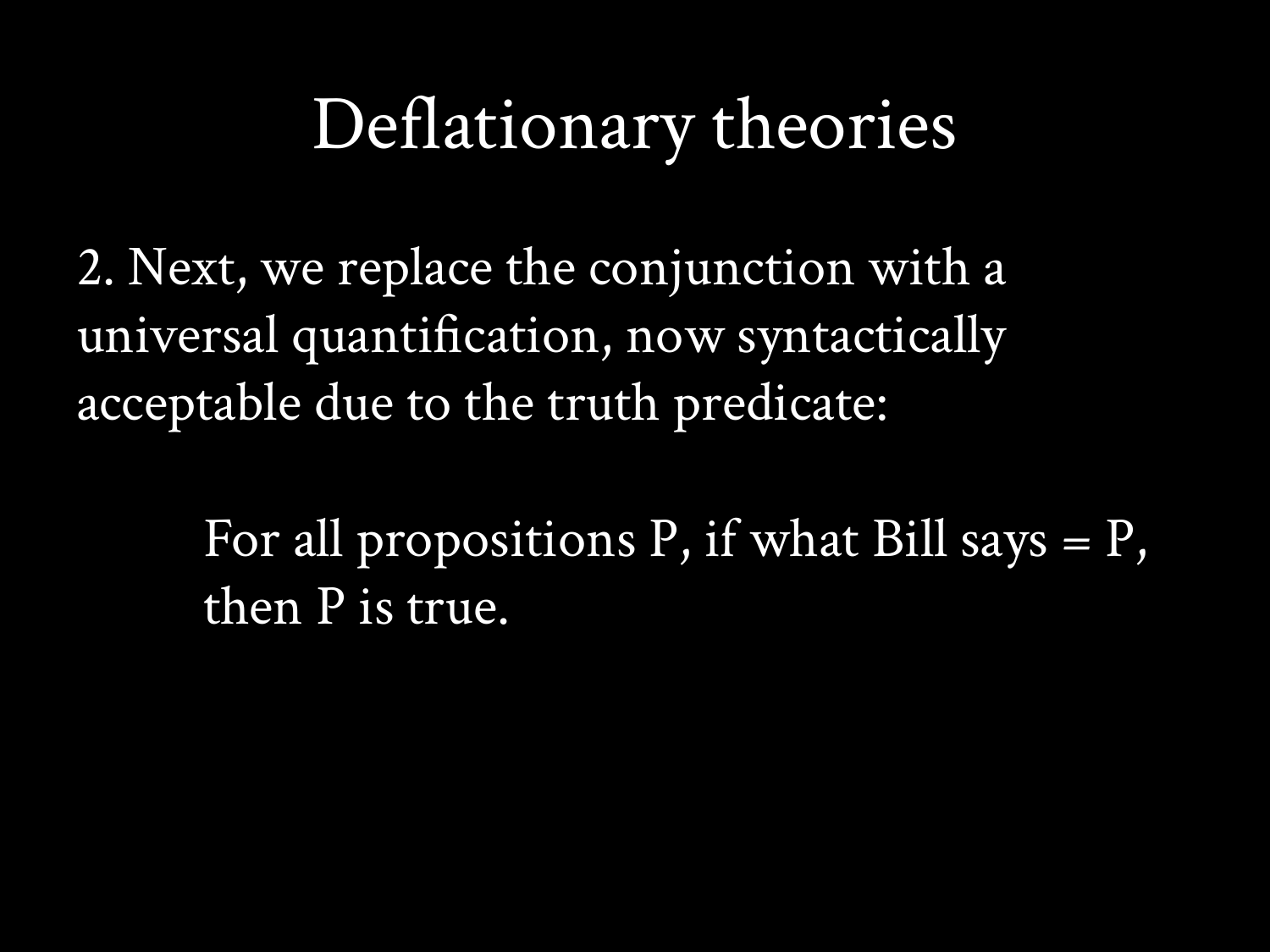

# Deflationary theories
2. Next, we replace the conjunction with a universal quantification, now syntactically acceptable due to the truth predicate:

	For all propositions P, if what Bill says = P, 	then P is true.